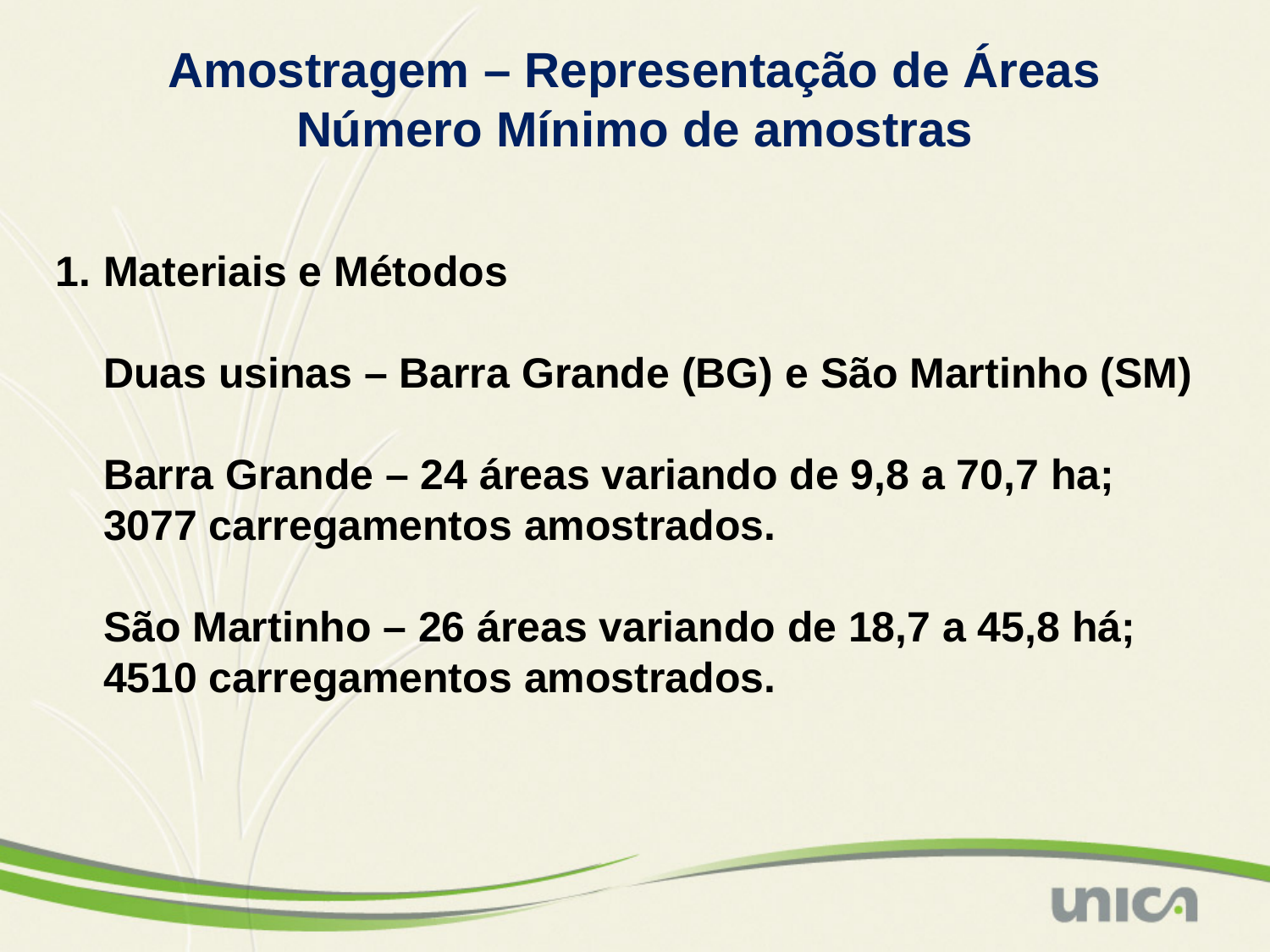

Amostragem – Representação de Áreas
Número Mínimo de amostras

Materiais e Métodos

	Duas usinas – Barra Grande (BG) e São Martinho (SM)

	Barra Grande – 24 áreas variando de 9,8 a 70,7 ha; 3077 carregamentos amostrados.

	São Martinho – 26 áreas variando de 18,7 a 45,8 há; 4510 carregamentos amostrados.